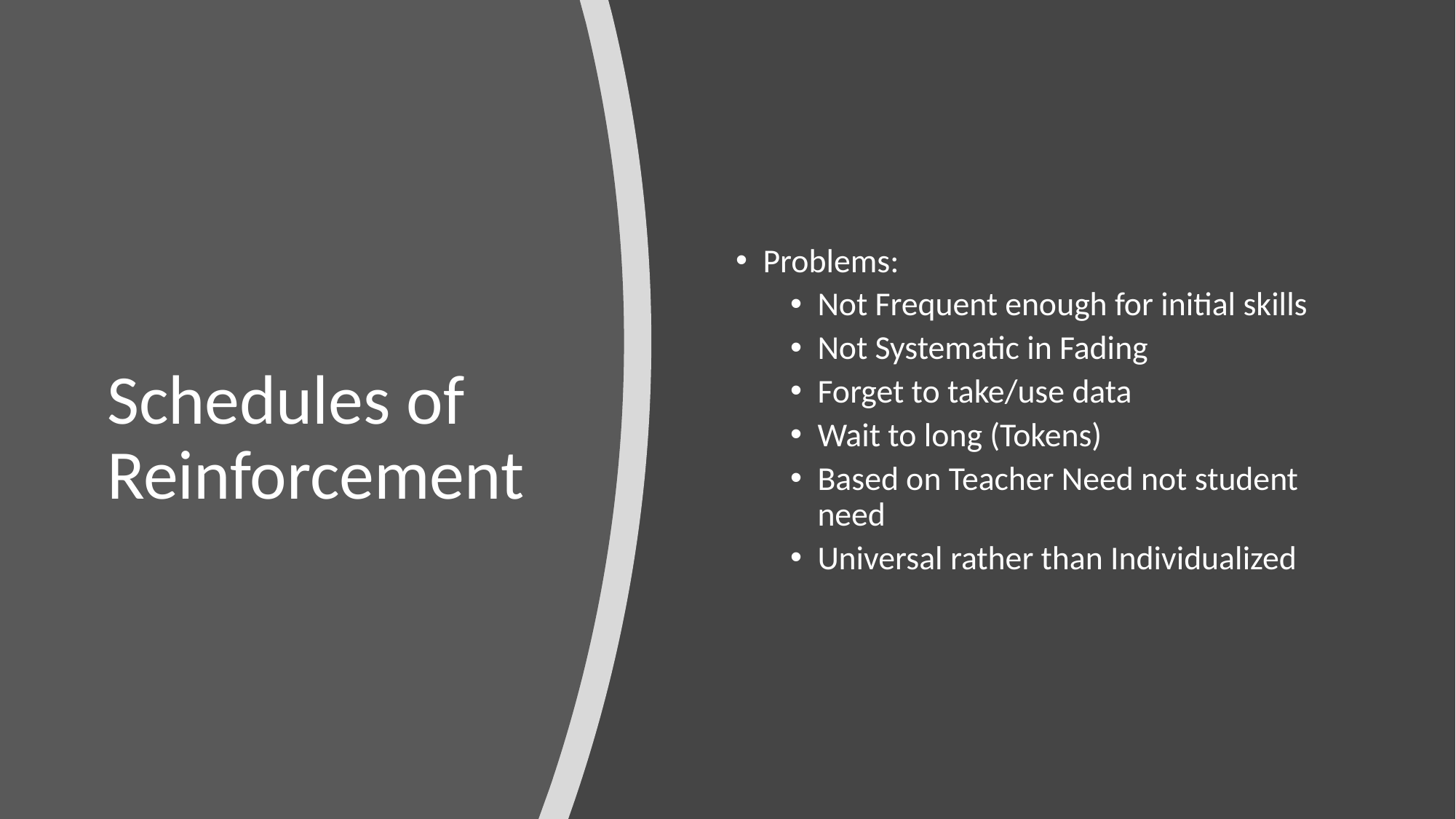

# Schedules of Reinforcement
Problems:
Not Frequent enough for initial skills
Not Systematic in Fading
Forget to take/use data
Wait to long (Tokens)
Based on Teacher Need not student need
Universal rather than Individualized